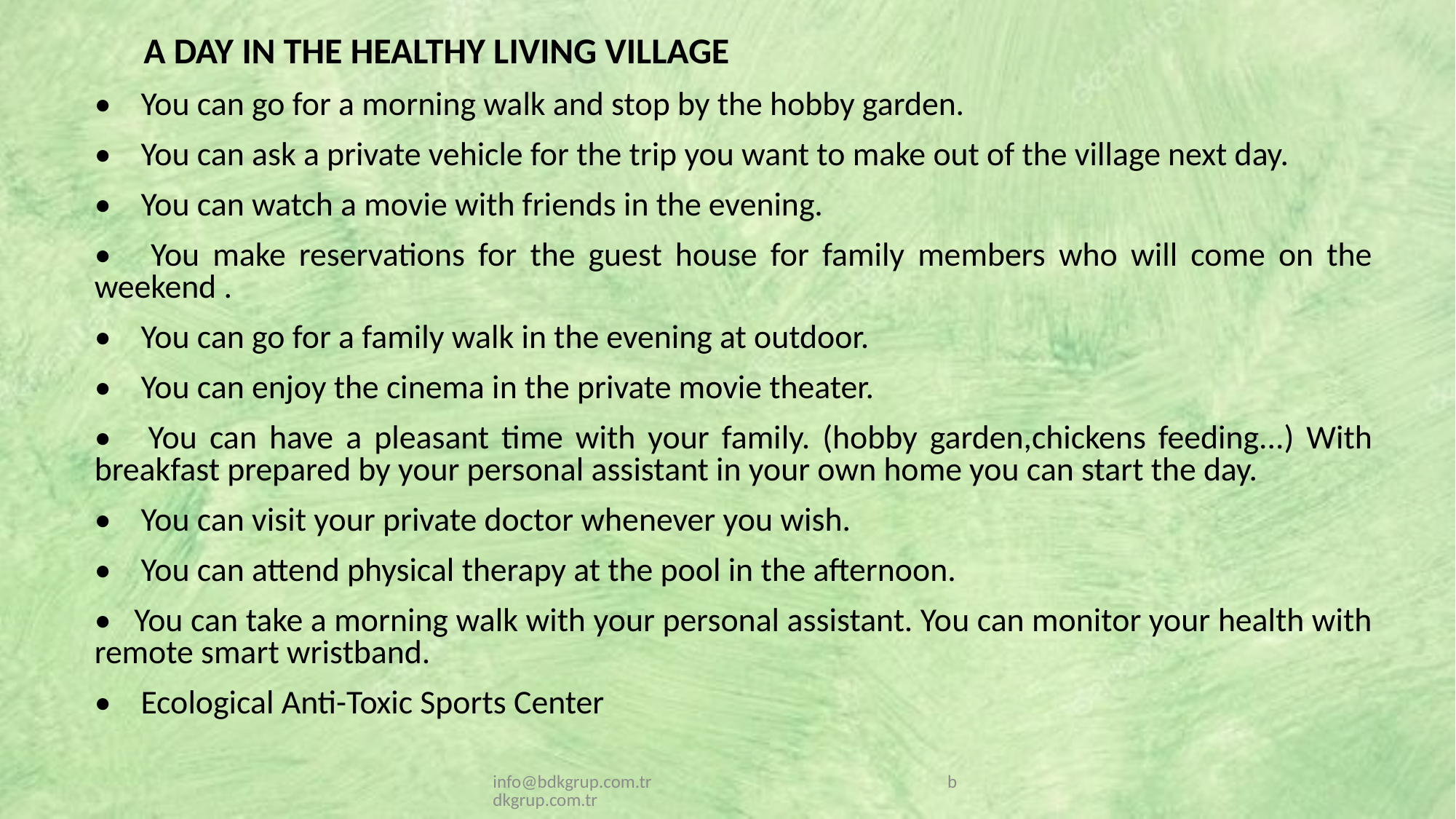

A DAY IN THE HEALTHY LIVING VILLAGE
•    You can go for a morning walk and stop by the hobby garden.
•    You can ask a private vehicle for the trip you want to make out of the village next day.
•    You can watch a movie with friends in the evening.
•   You make reservations for the guest house for family members who will come on the weekend .
•    You can go for a family walk in the evening at outdoor.
•    You can enjoy the cinema in the private movie theater.
•   You can have a pleasant time with your family. (hobby garden,chickens feeding...) With breakfast prepared by your personal assistant in your own home you can start the day.
•    You can visit your private doctor whenever you wish.
•    You can attend physical therapy at the pool in the afternoon.
•   You can take a morning walk with your personal assistant. You can monitor your health with remote smart wristband.
•    Ecological Anti-Toxic Sports Center

info@bdkgrup.com.tr                                                                       bdkgrup.com.tr